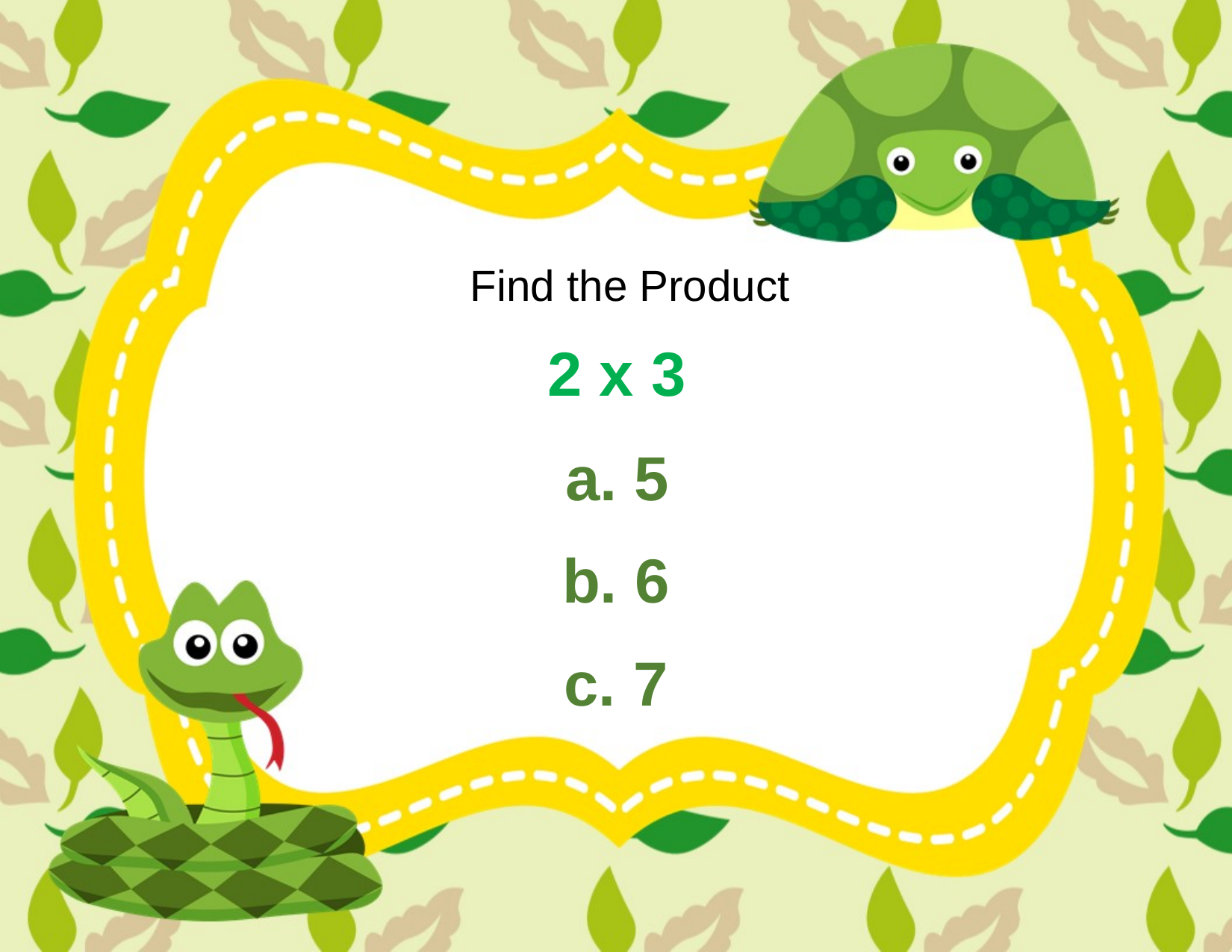

Find the Product
2 x 3
a. 5
b. 6
c. 7